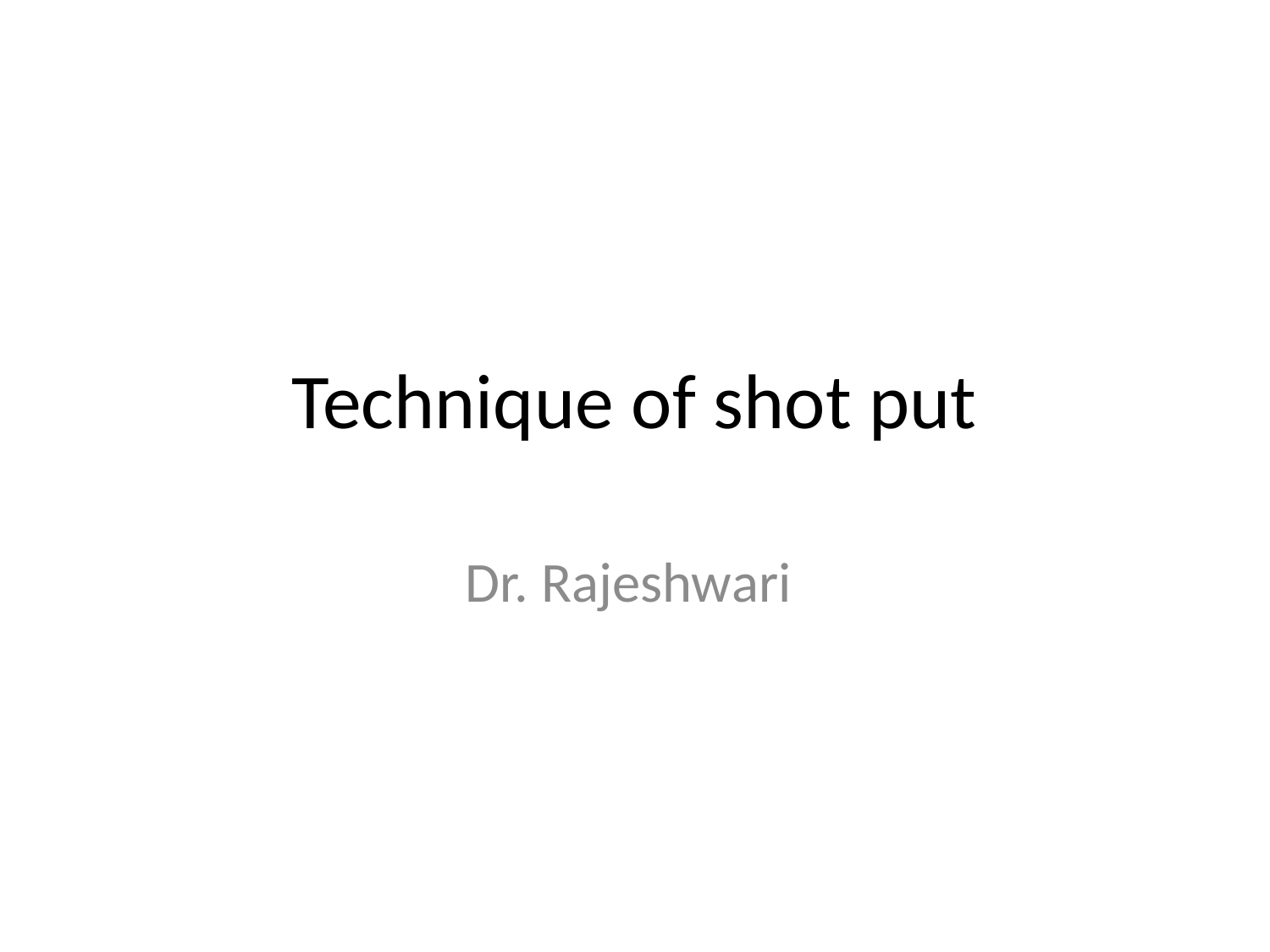

# Technique of shot put
Dr. Rajeshwari